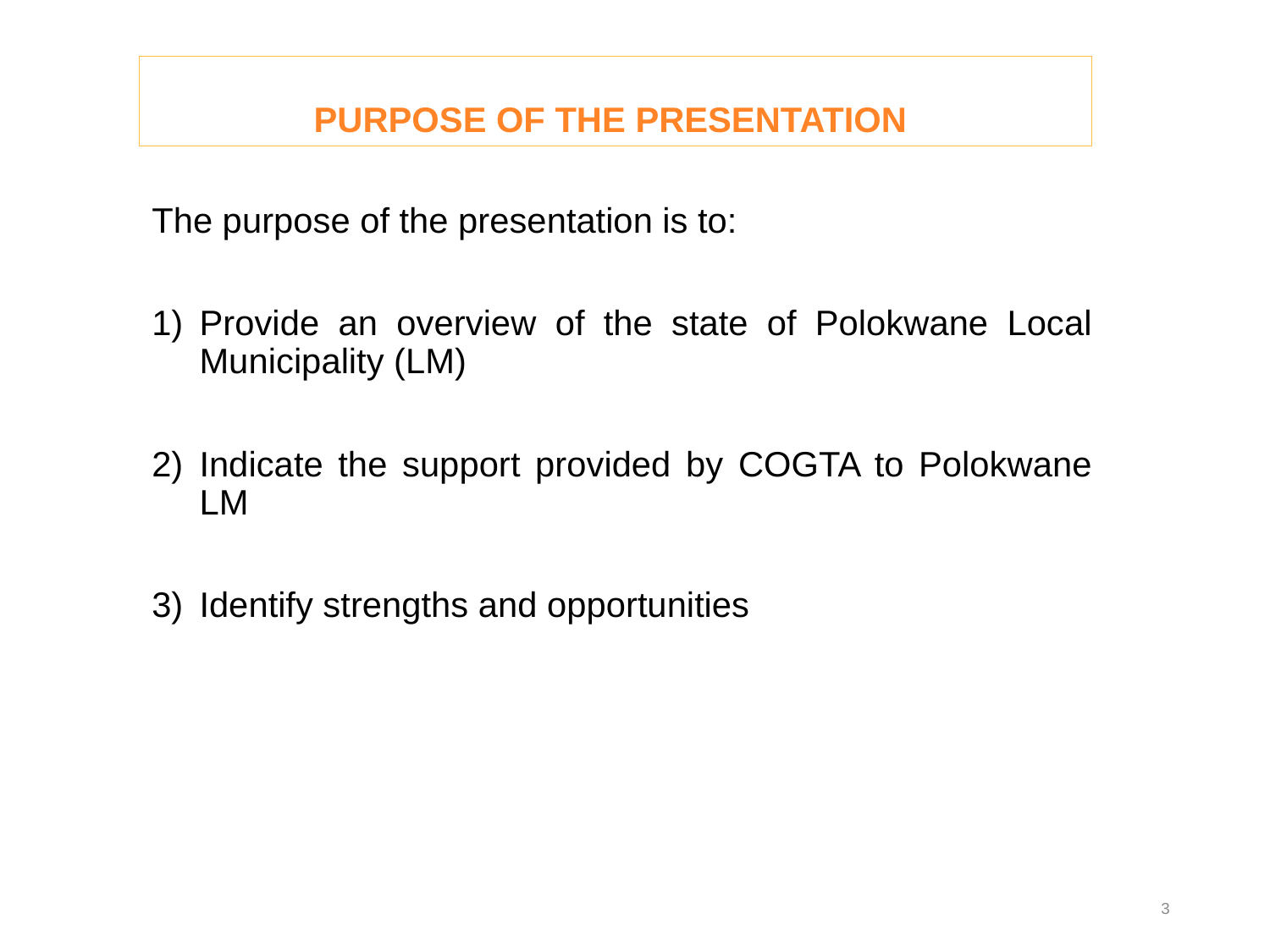

# PURPOSE OF THE PRESENTATION
The purpose of the presentation is to:

Provide an overview of the state of Polokwane Local Municipality (LM)

Indicate the support provided by COGTA to Polokwane LM

Identify strengths and opportunities
3